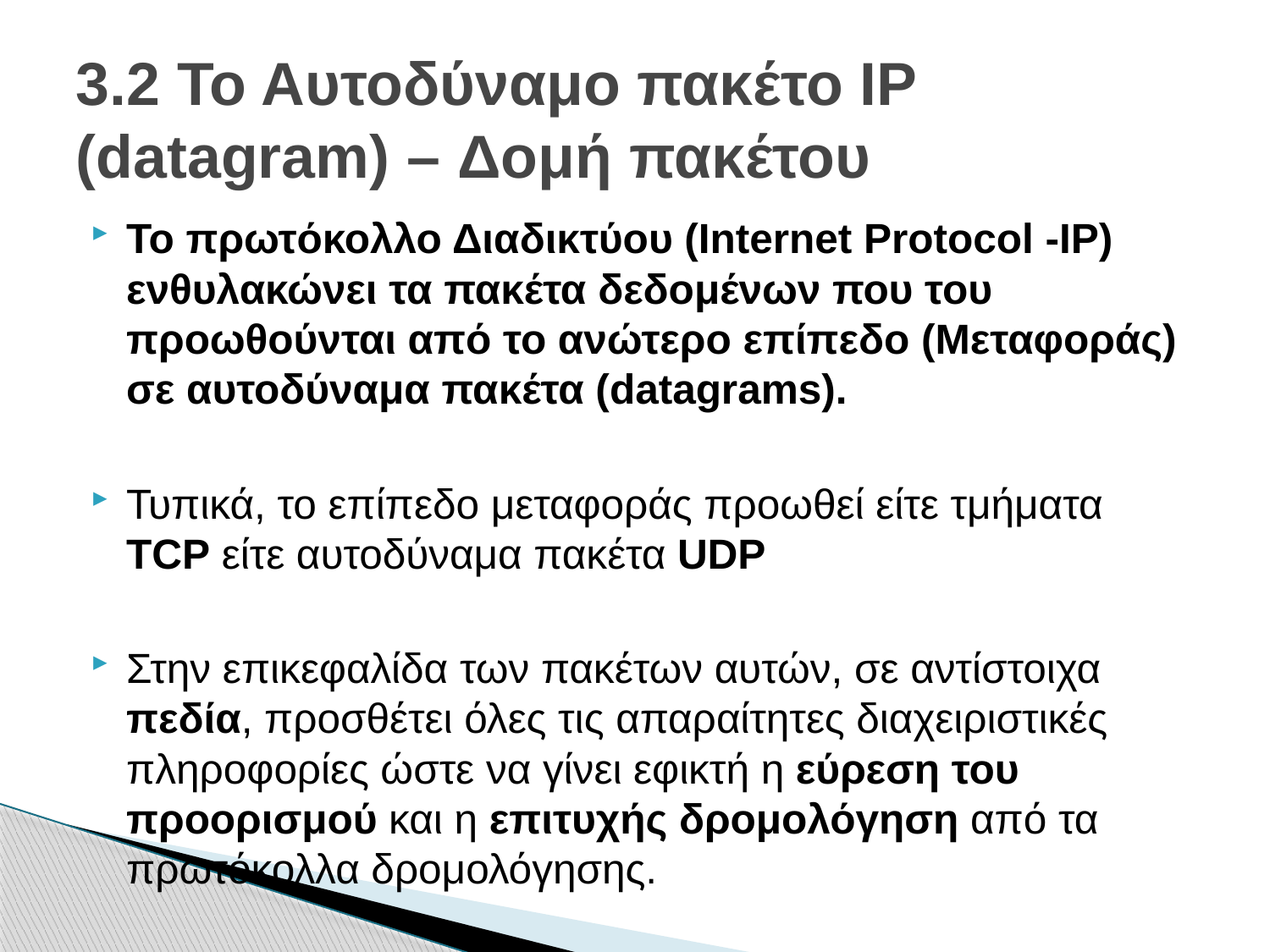

# 3.2 Το Αυτοδύναμο πακέτο IP (datagram) – Δομή πακέτου
Το πρωτόκολλο Διαδικτύου (Internet Protocol -IP) ενθυλακώνει τα πακέτα δεδομένων που του προωθούνται από το ανώτερο επίπεδο (Μεταφοράς) σε αυτοδύναμα πακέτα (datagrams).

Τυπικά, το επίπεδο μεταφοράς προωθεί είτε τμήματα TCP είτε αυτοδύναμα πακέτα UDP

Στην επικεφαλίδα των πακέτων αυτών, σε αντίστοιχα πεδία, προσθέτει όλες τις απαραίτητες διαχειριστικές πληροφορίες ώστε να γίνει εφικτή η εύρεση του προορισμού και η επιτυχής δρομολόγηση από τα πρωτόκολλα δρομολόγησης.